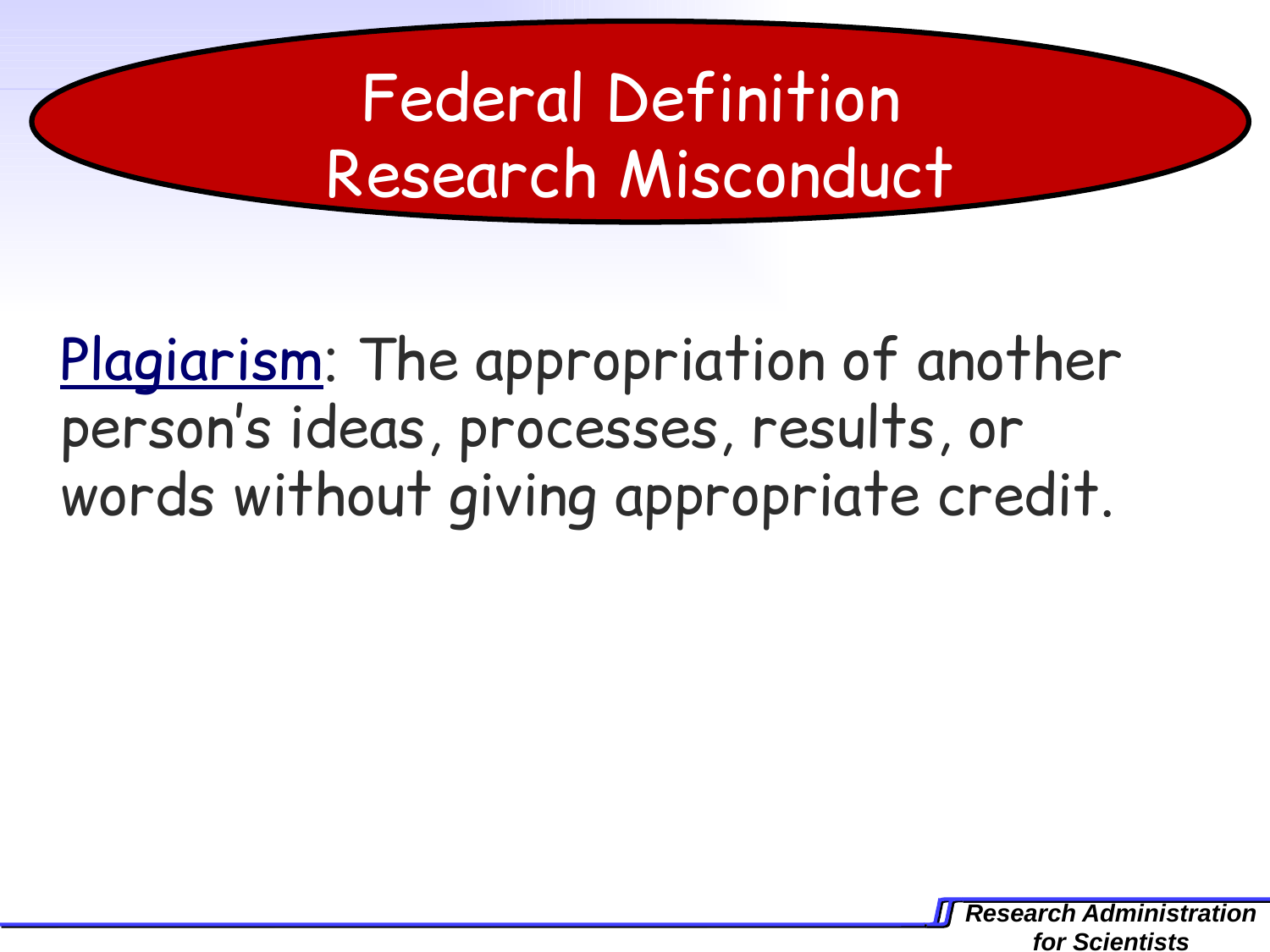

Federal Definition
Research Misconduct
	Plagiarism: The appropriation of another person’s ideas, processes, results, or words without giving appropriate credit.